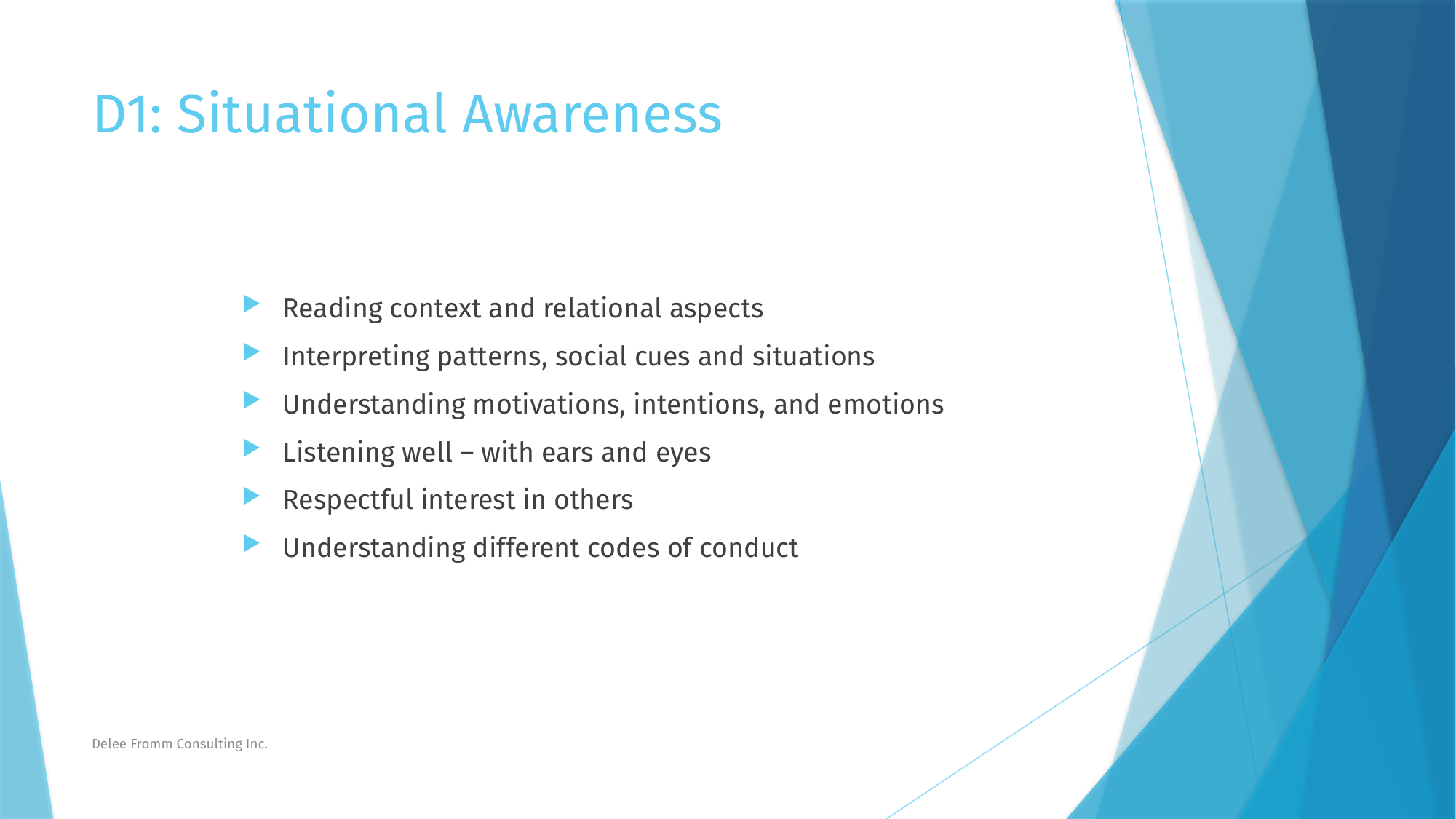

# D1: Situational Awareness
Reading context and relational aspects
Interpreting patterns, social cues and situations
Understanding motivations, intentions, and emotions
Listening well – with ears and eyes
Respectful interest in others
Understanding different codes of conduct
Delee Fromm Consulting Inc.